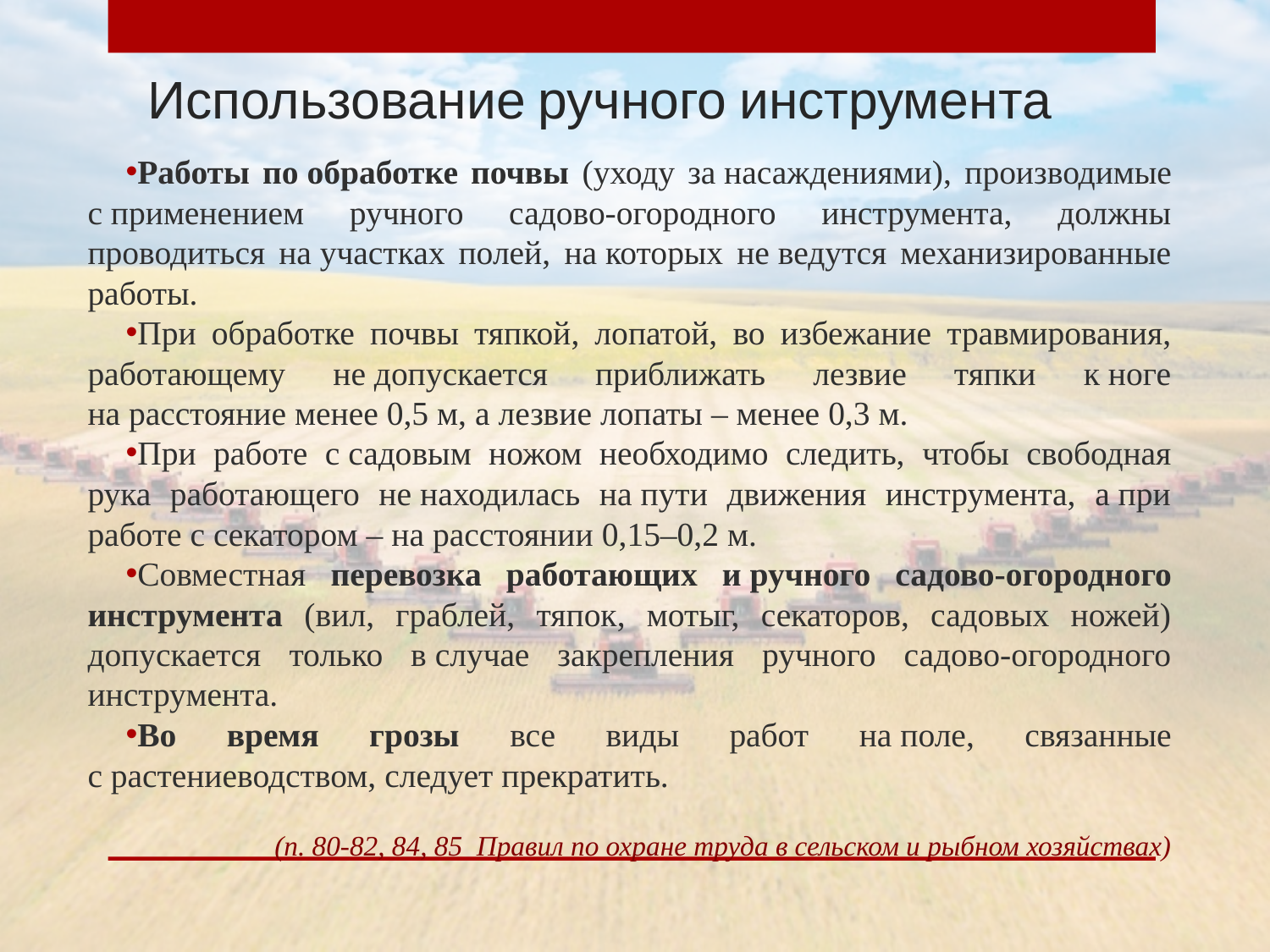

# Использование ручного инструмента
Работы по обработке почвы (уходу за насаждениями), производимые с применением ручного садово-огородного инструмента, должны проводиться на участках полей, на которых не ведутся механизированные работы.
При обработке почвы тяпкой, лопатой, во избежание травмирования, работающему не допускается приближать лезвие тяпки к ноге на расстояние менее 0,5 м, а лезвие лопаты – менее 0,3 м.
При работе с садовым ножом необходимо следить, чтобы свободная рука работающего не находилась на пути движения инструмента, а при работе с секатором – на расстоянии 0,15–0,2 м.
Совместная перевозка работающих и ручного садово-огородного инструмента (вил, граблей, тяпок, мотыг, секаторов, садовых ножей) допускается только в случае закрепления ручного садово-огородного инструмента.
Во время грозы все виды работ на поле, связанные с растениеводством, следует прекратить.

 (п. 80-82, 84, 85  Правил по охране труда в сельском и рыбном хозяйствах)